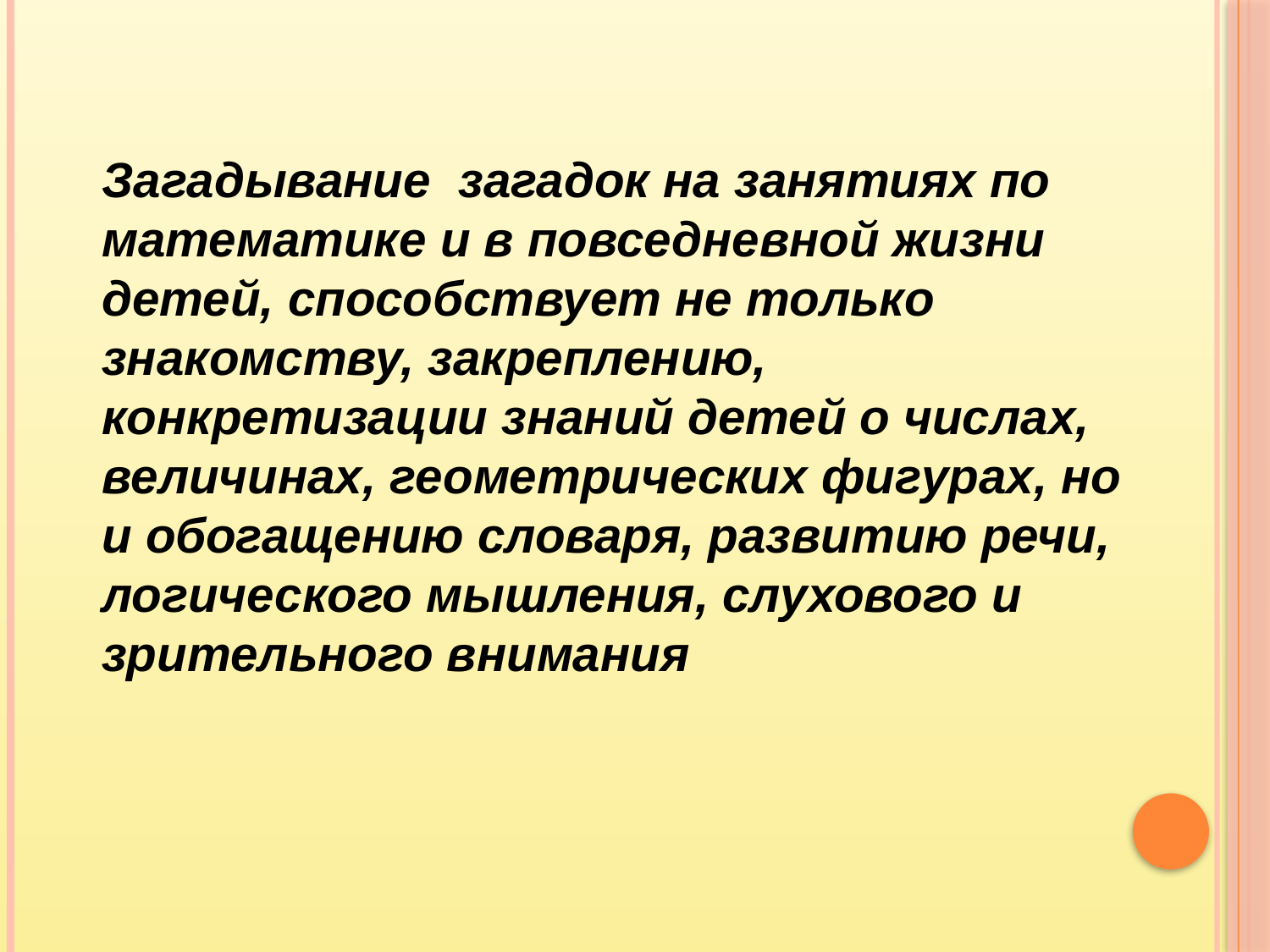

Загадывание  загадок на занятиях по математике и в повседневной жизни детей, способствует не только знакомству, закреплению, конкретизации знаний детей о числах, величинах, геометрических фигурах, но и обогащению словаря, развитию речи, логического мышления, слухового и зрительного внимания